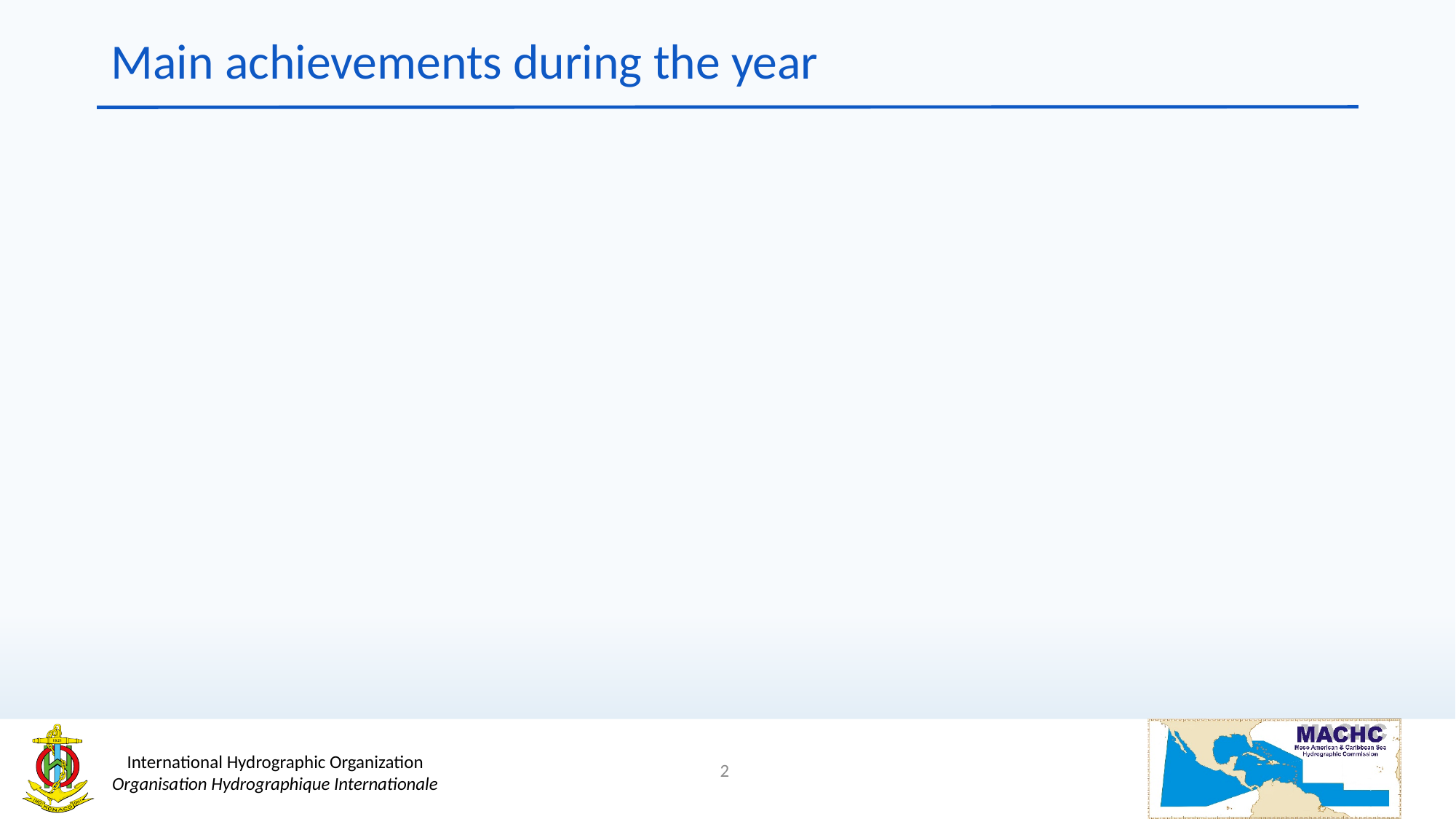

# Main achievements during the year

2